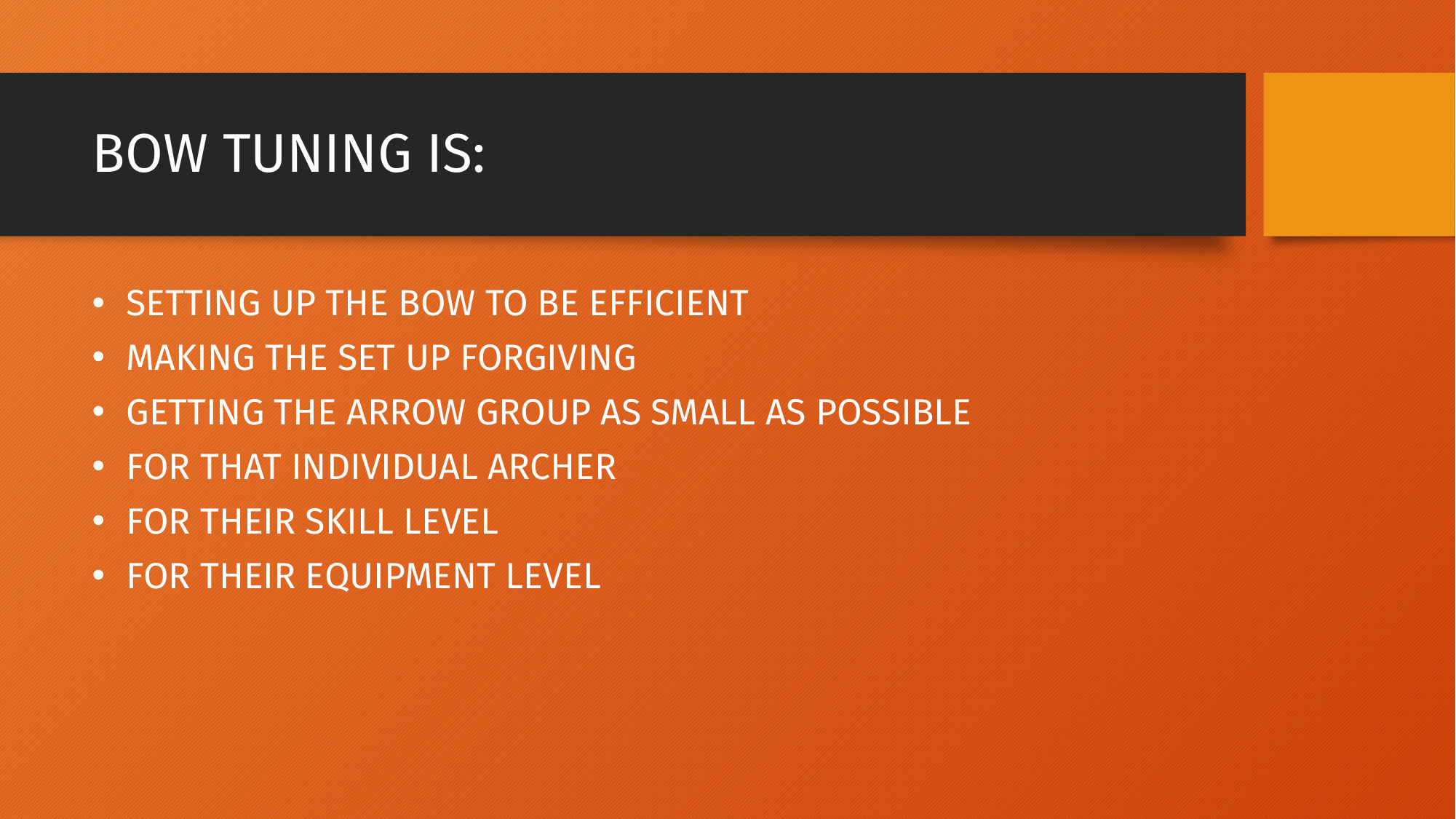

# BOW TUNING IS:
SETTING UP THE BOW TO BE EFFICIENT
MAKING THE SET UP FORGIVING
GETTING THE ARROW GROUP AS SMALL AS POSSIBLE
FOR THAT INDIVIDUAL ARCHER
FOR THEIR SKILL LEVEL
FOR THEIR EQUIPMENT LEVEL